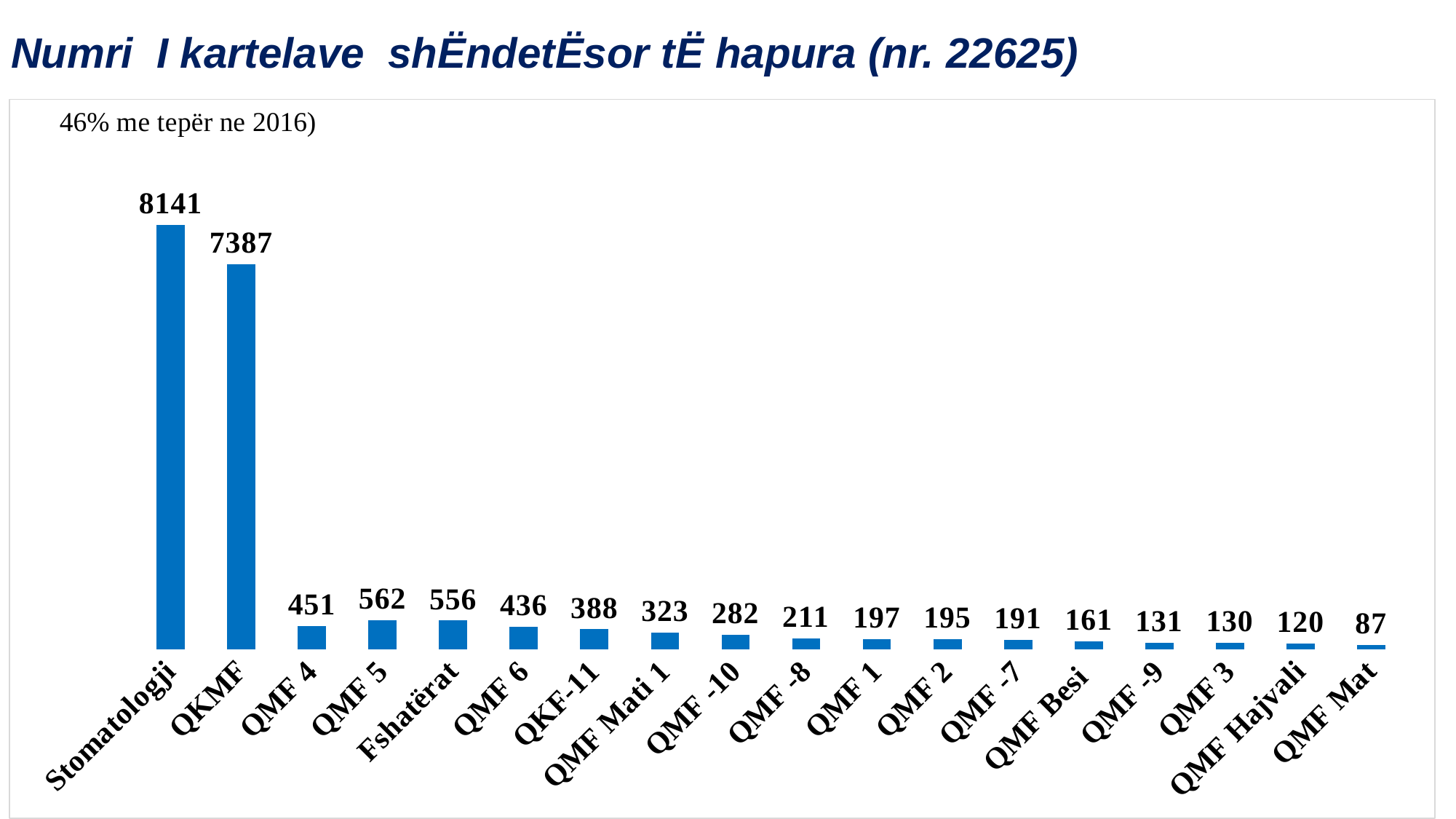

# Numri  I kartelave  shËndetËsor tË hapura (nr. 22625)

### Chart:  46% me tepër ne 2016)

| Category |  |
|---|---|
| Stomatologji | 8141.3383779264 |
| QKMF | 7387.0 |
| QMF 4 | 451.0 |
| QMF 5 | 562.0 |
| Fshatërat | 556.0 |
| QMF 6 | 436.0 |
| QKF-11 | 388.0 |
| QMF Mati 1 | 323.0 |
| QMF -10 | 282.0 |
| QMF -8 | 211.0 |
| QMF 1 | 197.0 |
| QMF 2 | 195.0 |
| QMF -7 | 191.0 |
| QMF Besi  | 161.0 |
| QMF -9 | 131.0 |
| QMF 3 | 130.0 |
| QMF Hajvali | 120.0 |
| QMF Mat | 87.0 |